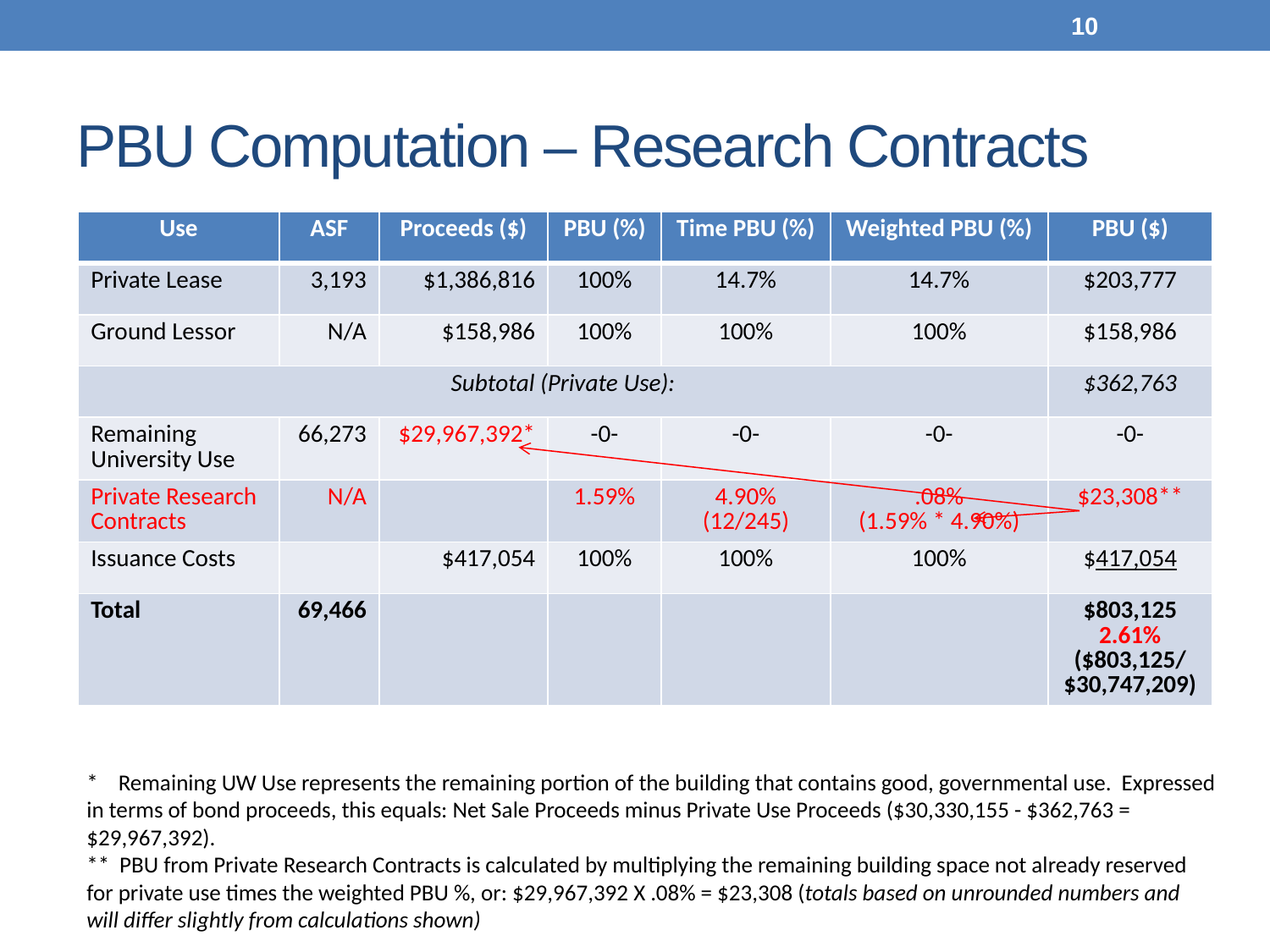

10
# PBU Computation – Research Contracts
| Use | ASF | Proceeds ($) | PBU (%) | Time PBU (%) | Weighted PBU (%) | PBU ($) |
| --- | --- | --- | --- | --- | --- | --- |
| Private Lease | 3,193 | $1,386,816 | 100% | 14.7% | 14.7% | $203,777 |
| Ground Lessor | N/A | $158,986 | 100% | 100% | 100% | $158,986 |
| Subtotal (Private Use): |  |  |  |  |  | $362,763 |
| Remaining University Use | 66,273 | $29,967,392\* | -0- | -0- | -0- | -0- |
| Private Research Contracts | N/A |  | 1.59% | 4.90% (12/245) | .08% (1.59% \* 4.90%) | $23,308\*\* |
| Issuance Costs |  | $417,054 | 100% | 100% | 100% | $417,054 |
| Total | 69,466 |  |  |  |  | $803,125 2.61% ($803,125/ $30,747,209) |
*    Remaining UW Use represents the remaining portion of the building that contains good, governmental use.  Expressed in terms of bond proceeds, this equals: Net Sale Proceeds minus Private Use Proceeds ($30,330,155 - $362,763 = $29,967,392).
**  PBU from Private Research Contracts is calculated by multiplying the remaining building space not already reserved for private use times the weighted PBU %, or: $29,967,392 X .08% = $23,308 (totals based on unrounded numbers and will differ slightly from calculations shown)